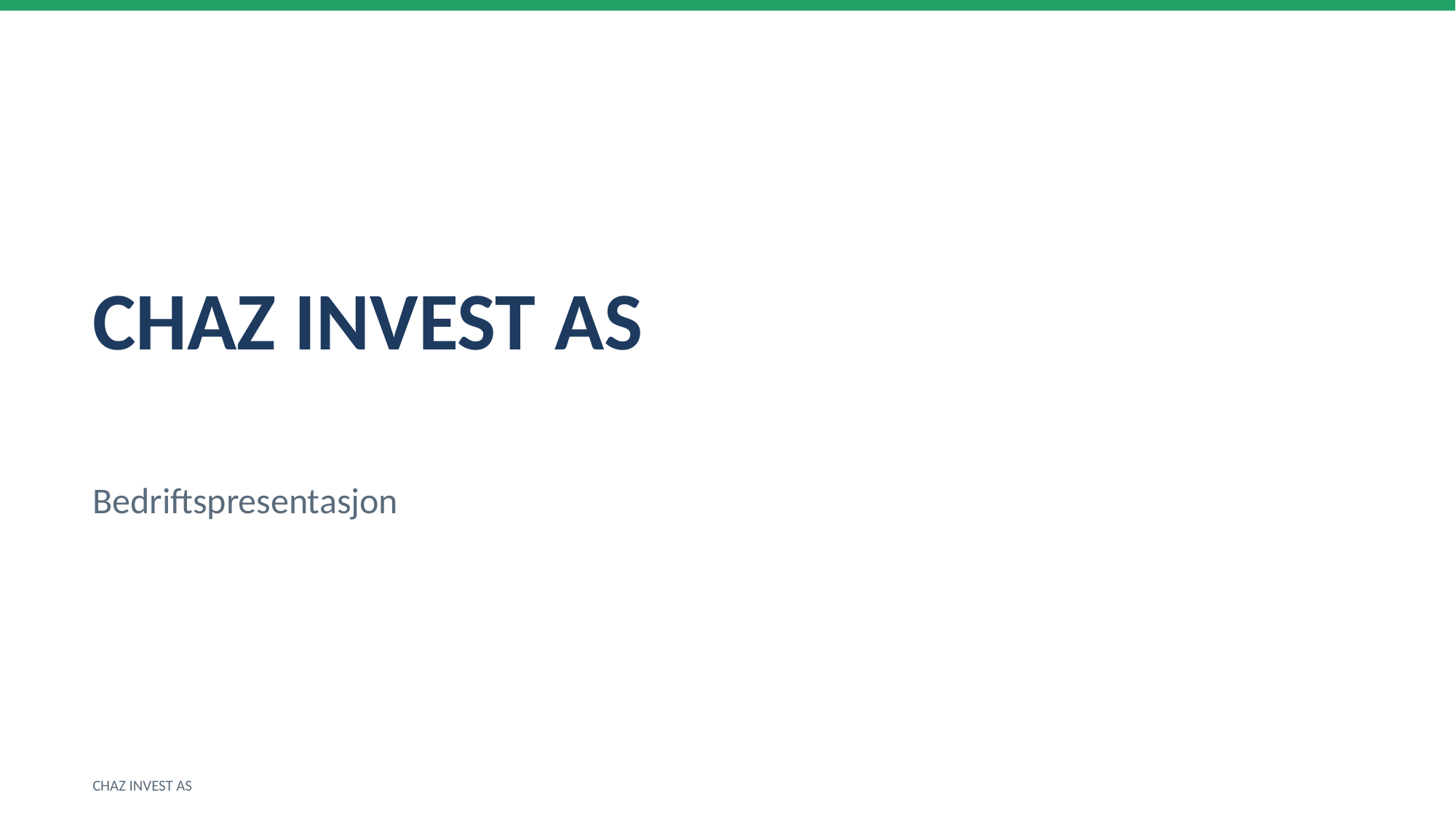

CHAZ INVEST AS
Bedriftspresentasjon
CHAZ INVEST AS